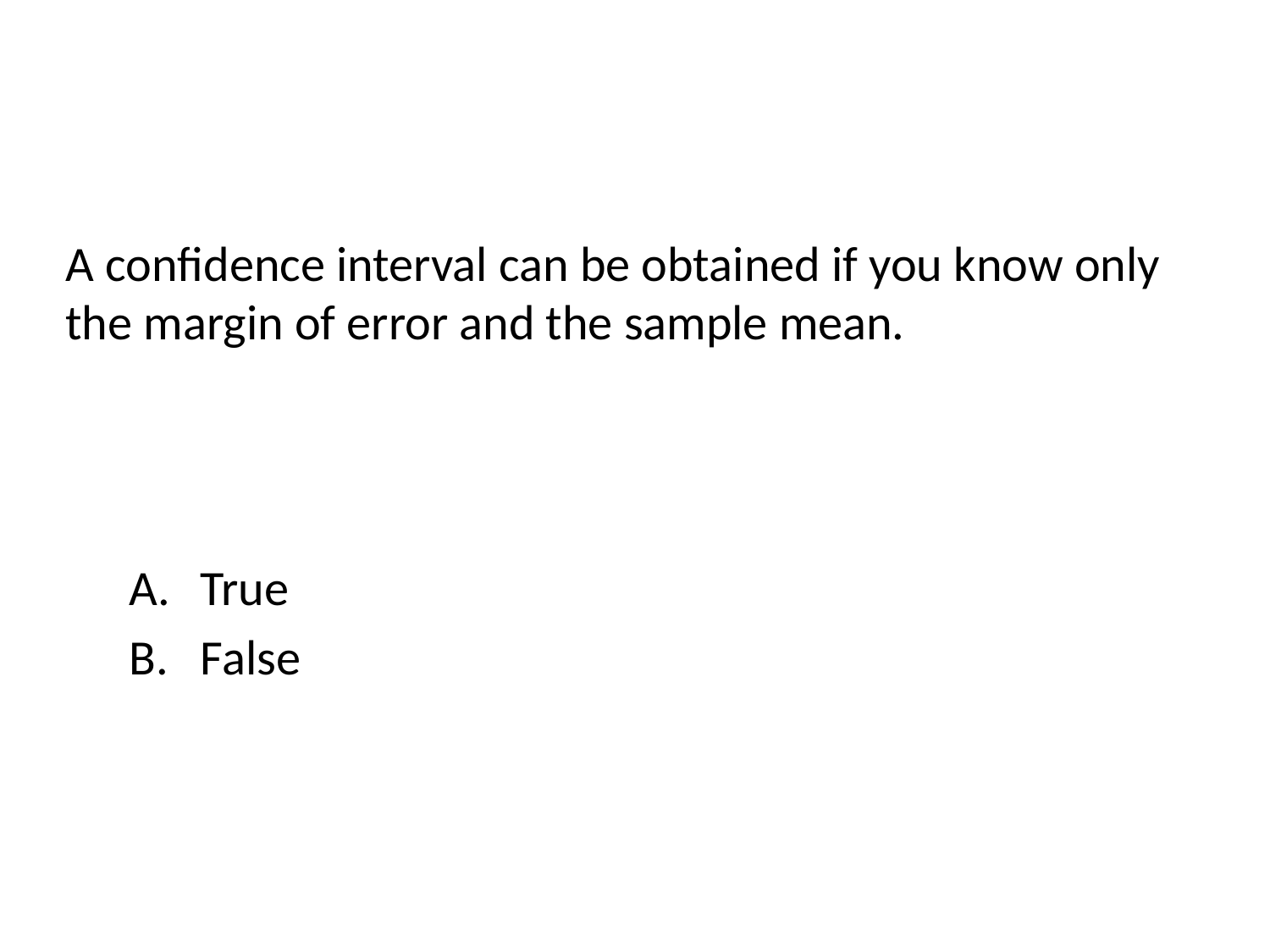

# A confidence interval can be obtained if you know only the margin of error and the sample mean.
True
False